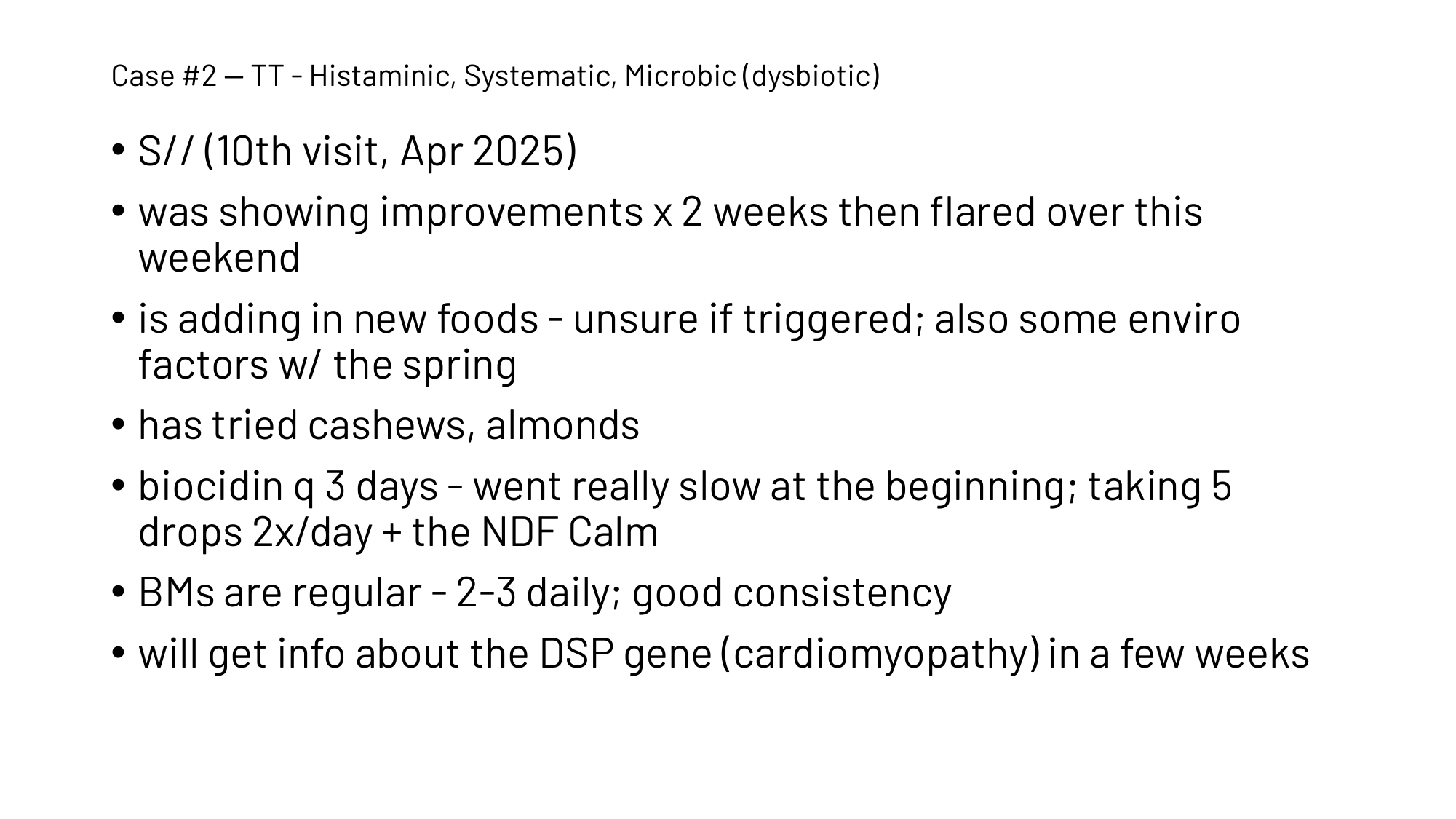

# Case #2 — TT - Histaminic, Systematic, Microbic (dysbiotic)
S// (10th visit, Apr 2025)
was showing improvements x 2 weeks then flared over this weekend
is adding in new foods - unsure if triggered; also some enviro factors w/ the spring
has tried cashews, almonds
biocidin q 3 days - went really slow at the beginning; taking 5 drops 2x/day + the NDF Calm
BMs are regular - 2-3 daily; good consistency
will get info about the DSP gene (cardiomyopathy) in a few weeks